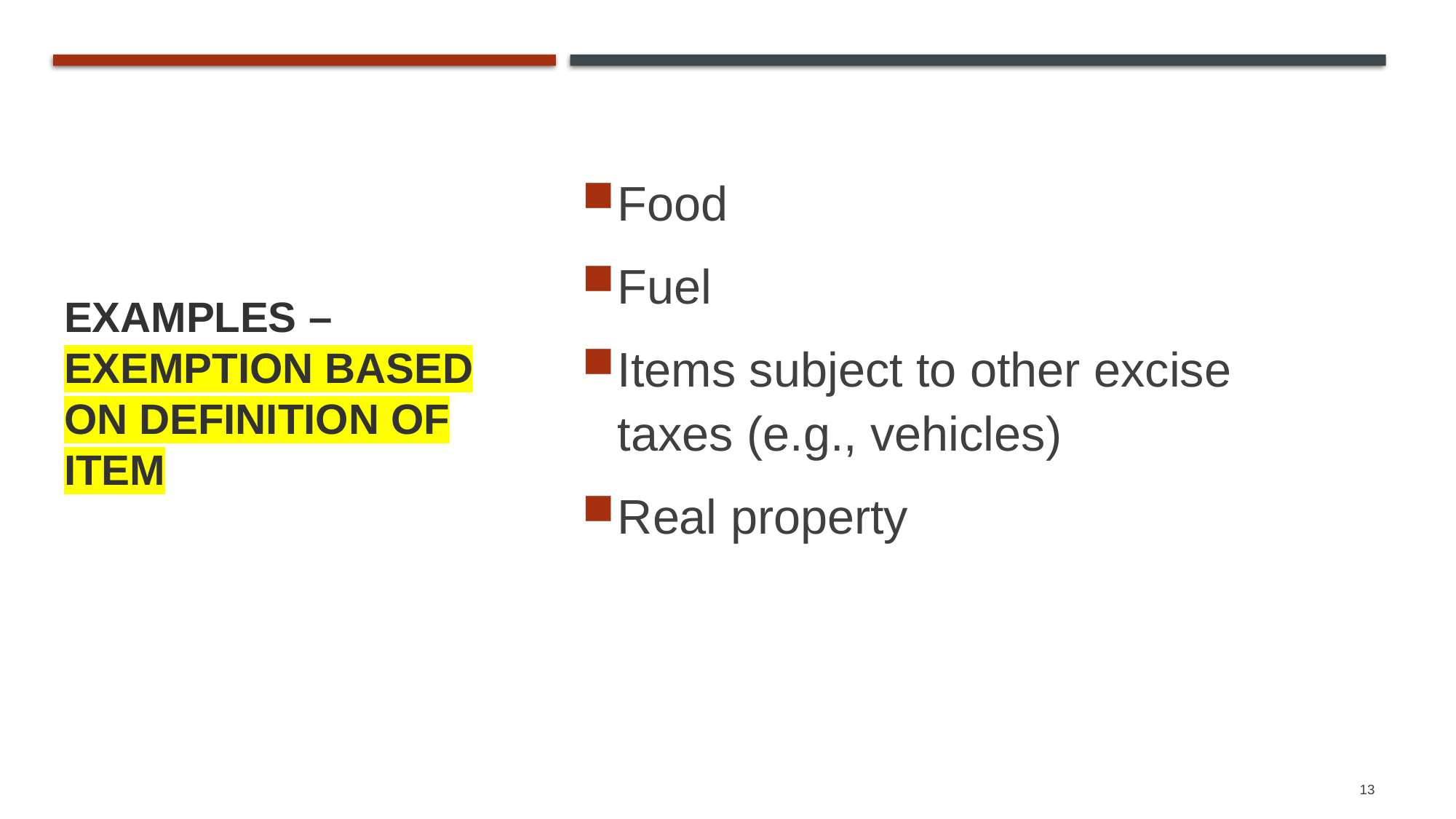

# Examples – Exemption based on Definition of Item
Food
Fuel
Items subject to other excise taxes (e.g., vehicles)
Real property

13